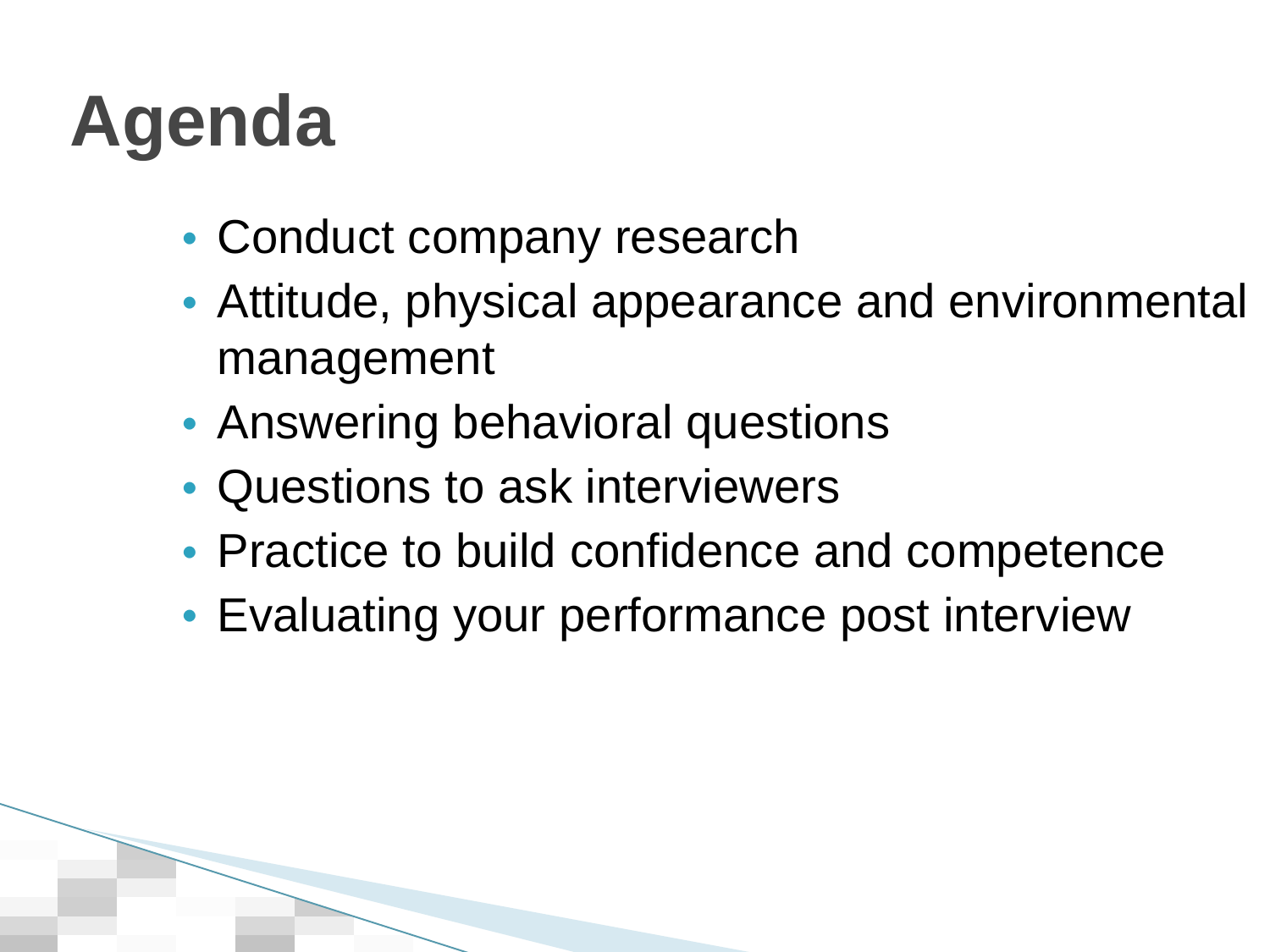

# Agenda
Conduct company research
Attitude, physical appearance and environmental management
Answering behavioral questions
Questions to ask interviewers
Practice to build confidence and competence
Evaluating your performance post interview